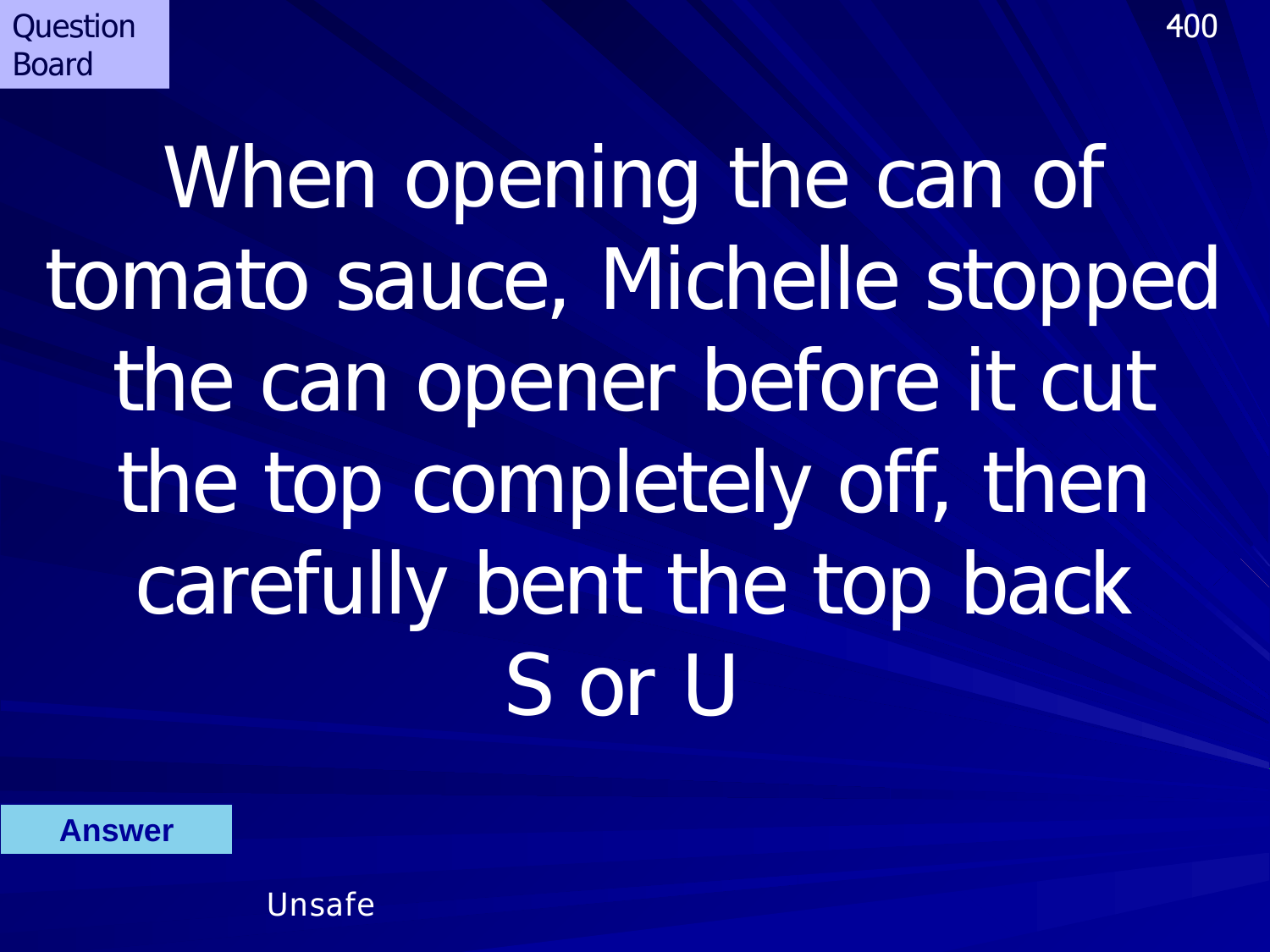

Question Board
400
When opening the can of tomato sauce, Michelle stopped the can opener before it cut the top completely off, then carefully bent the top back
S or U
Answer
Unsafe